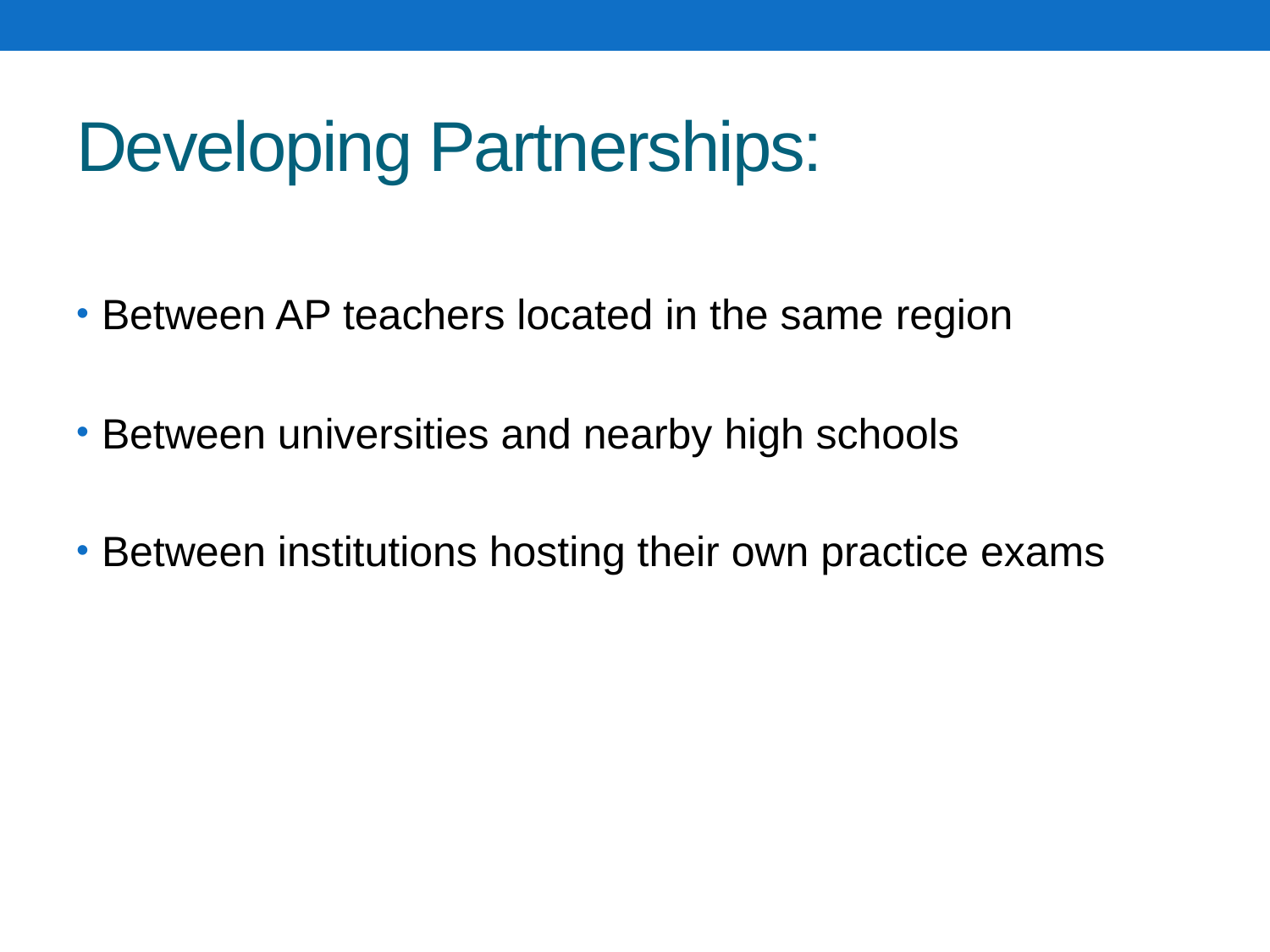

# Developing Partnerships:

Between AP teachers located in the same region

Between universities and nearby high schools

Between institutions hosting their own practice exams